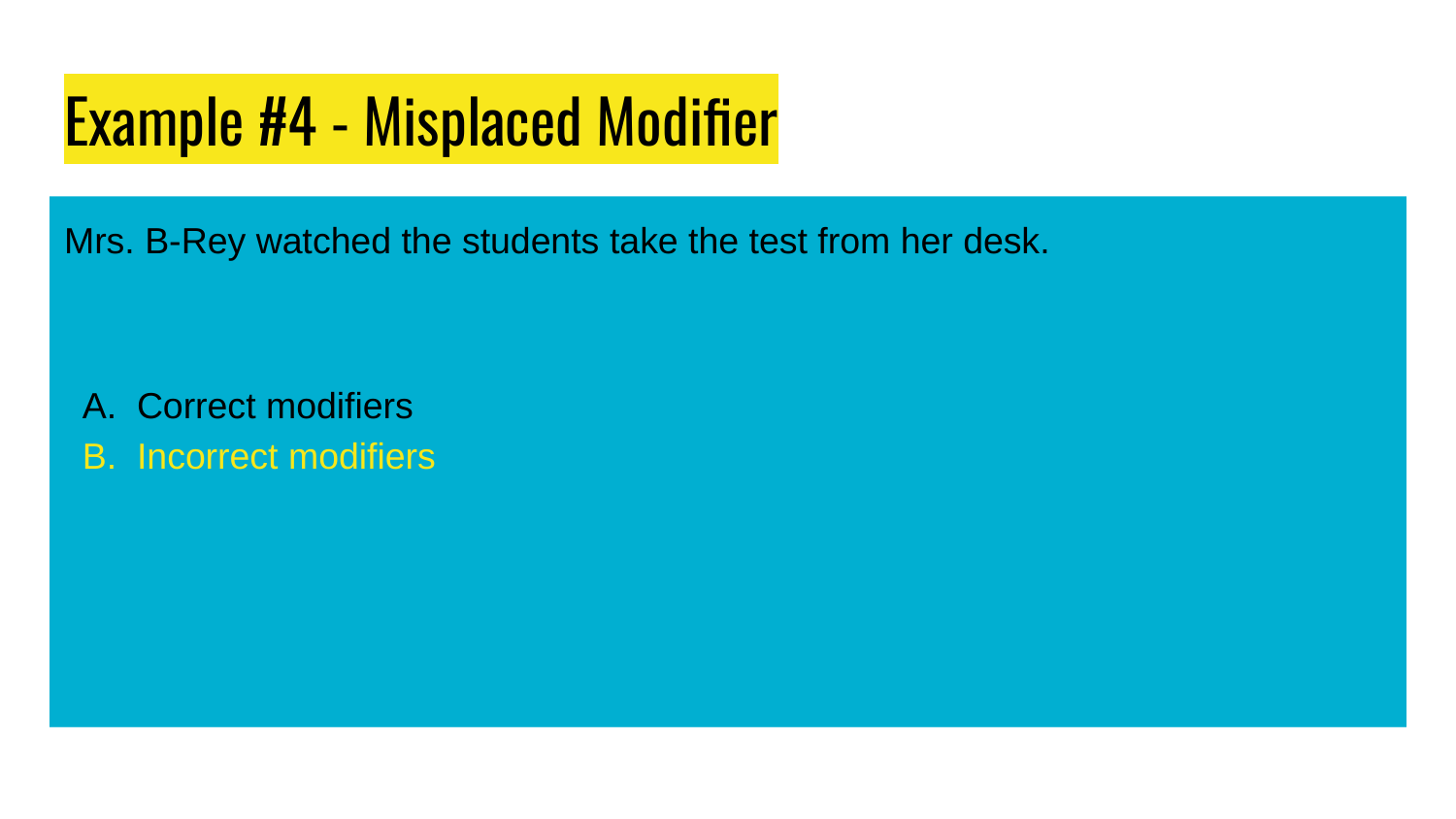

# Example #4 - Misplaced Modifier
Mrs. B-Rey watched the students take the test from her desk.

Correct modifiers
Incorrect modifiers